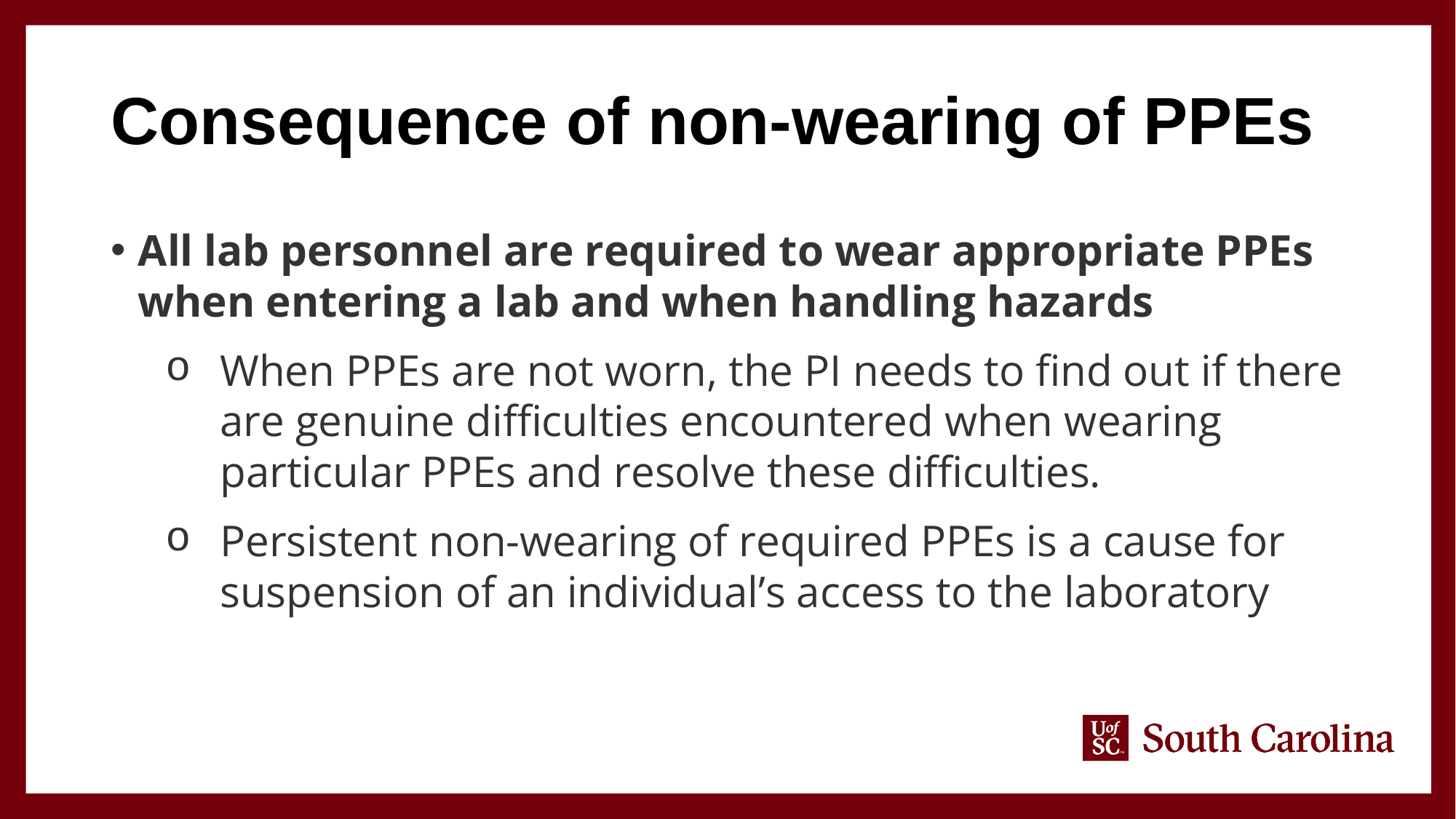

# Consequence of non-wearing of PPEs
All lab personnel are required to wear appropriate PPEs when entering a lab and when handling hazards
When PPEs are not worn, the PI needs to find out if there are genuine difficulties encountered when wearing particular PPEs and resolve these difficulties.
Persistent non-wearing of required PPEs is a cause for suspension of an individual’s access to the laboratory